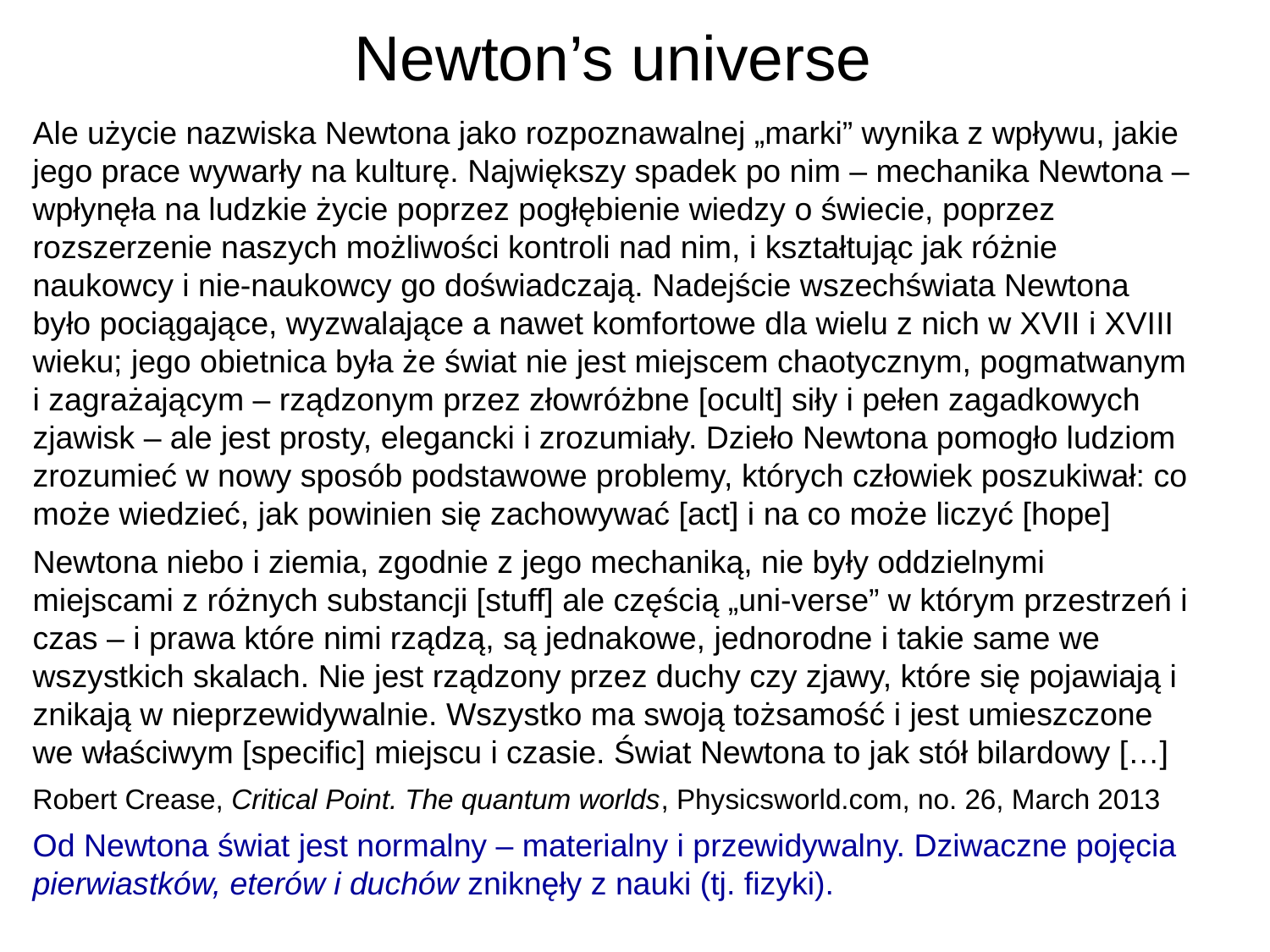

# Newton’s universe
Ale użycie nazwiska Newtona jako rozpoznawalnej „marki” wynika z wpływu, jakie jego prace wywarły na kulturę. Największy spadek po nim – mechanika Newtona – wpłynęła na ludzkie życie poprzez pogłębienie wiedzy o świecie, poprzez rozszerzenie naszych możliwości kontroli nad nim, i kształtując jak różnie naukowcy i nie-naukowcy go doświadczają. Nadejście wszechświata Newtona było pociągające, wyzwalające a nawet komfortowe dla wielu z nich w XVII i XVIII wieku; jego obietnica była że świat nie jest miejscem chaotycznym, pogmatwanym i zagrażającym – rządzonym przez złowróżbne [ocult] siły i pełen zagadkowych zjawisk – ale jest prosty, elegancki i zrozumiały. Dzieło Newtona pomogło ludziom zrozumieć w nowy sposób podstawowe problemy, których człowiek poszukiwał: co może wiedzieć, jak powinien się zachowywać [act] i na co może liczyć [hope]
Newtona niebo i ziemia, zgodnie z jego mechaniką, nie były oddzielnymi miejscami z różnych substancji [stuff] ale częścią „uni-verse” w którym przestrzeń i czas – i prawa które nimi rządzą, są jednakowe, jednorodne i takie same we wszystkich skalach. Nie jest rządzony przez duchy czy zjawy, które się pojawiają i znikają w nieprzewidywalnie. Wszystko ma swoją tożsamość i jest umieszczone we właściwym [specific] miejscu i czasie. Świat Newtona to jak stół bilardowy […]
Robert Crease, Critical Point. The quantum worlds, Physicsworld.com, no. 26, March 2013
Od Newtona świat jest normalny – materialny i przewidywalny. Dziwaczne pojęcia pierwiastków, eterów i duchów zniknęły z nauki (tj. fizyki).